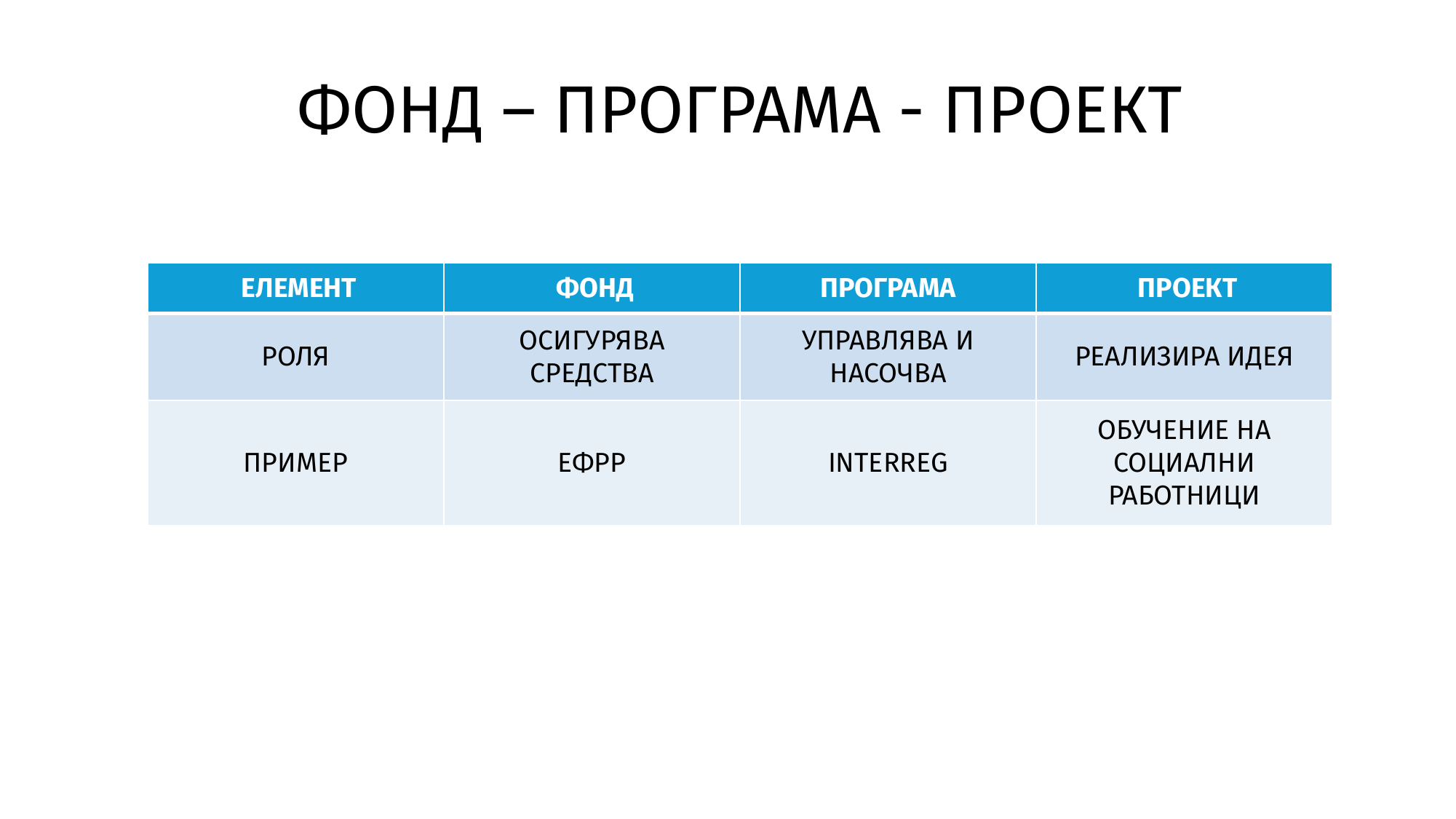

# ФОНД – ПРОГРАМА - ПРОЕКТ
| ЕЛЕМЕНТ | ФОНД | ПРОГРАМА | ПРОЕКТ |
| --- | --- | --- | --- |
| РОЛЯ | ОСИГУРЯВА СРЕДСТВА | УПРАВЛЯВА И НАСОЧВА | РЕАЛИЗИРА ИДЕЯ |
| ПРИМЕР | ЕФРР | INTERREG | ОБУЧЕНИЕ НА СОЦИАЛНИ РАБОТНИЦИ |